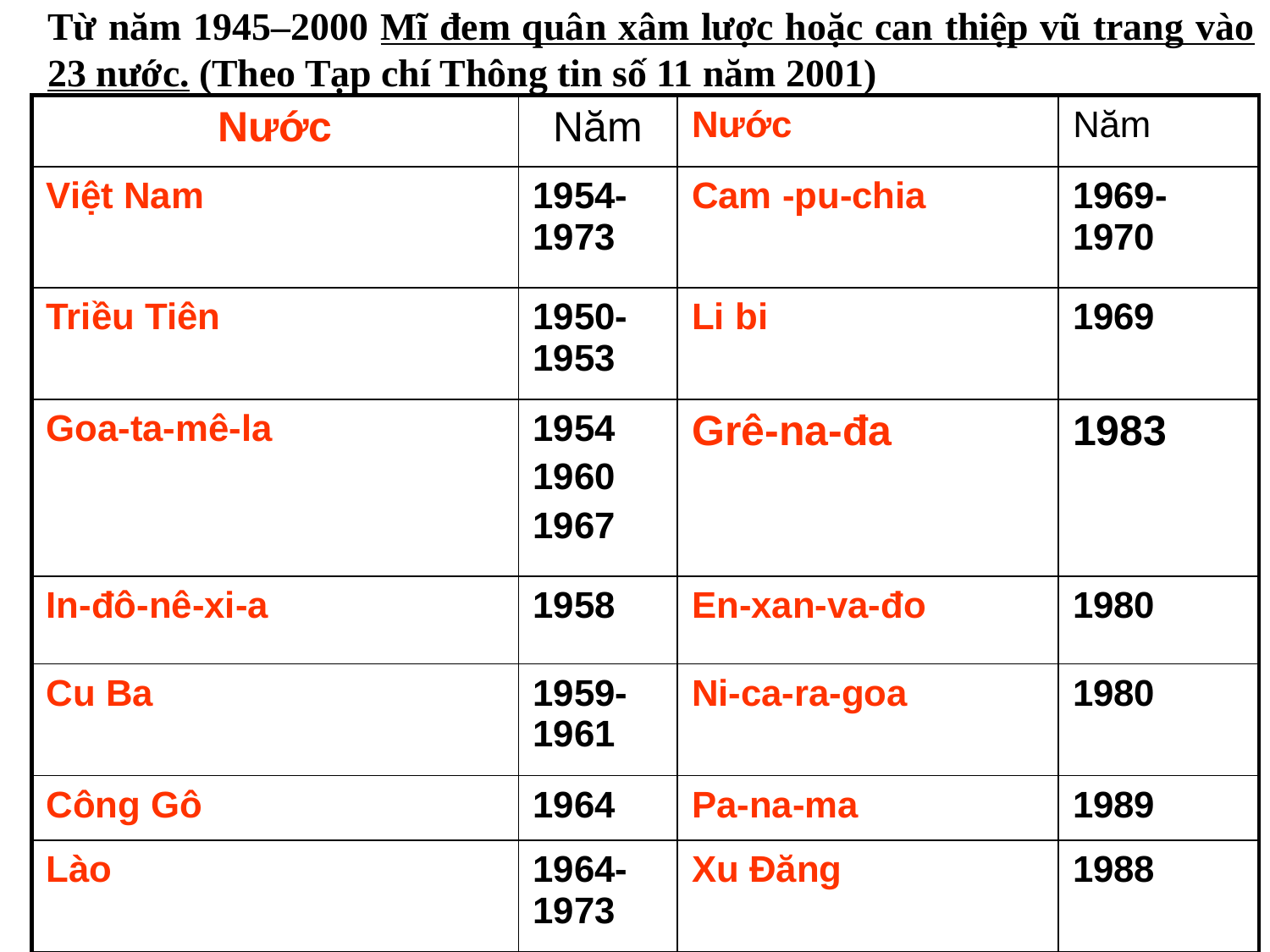

Từ năm 1945–2000 Mĩ đem quân xâm lược hoặc can thiệp vũ trang vào 23 nước. (Theo Tạp chí Thông tin số 11 năm 2001)
| Nước | Năm | Nước | Năm |
| --- | --- | --- | --- |
| Việt Nam | 1954-1973 | Cam -pu-chia | 1969-1970 |
| Triều Tiên | 1950- 1953 | Li bi | 1969 |
| Goa-ta-mê-la | 1954 1960 1967 | Grê-na-đa | 1983 |
| In-đô-nê-xi-a | 1958 | En-xan-va-đo | 1980 |
| Cu Ba | 1959-1961 | Ni-ca-ra-goa | 1980 |
| Công Gô | 1964 | Pa-na-ma | 1989 |
| Lào | 1964-1973 | Xu Đăng | 1988 |